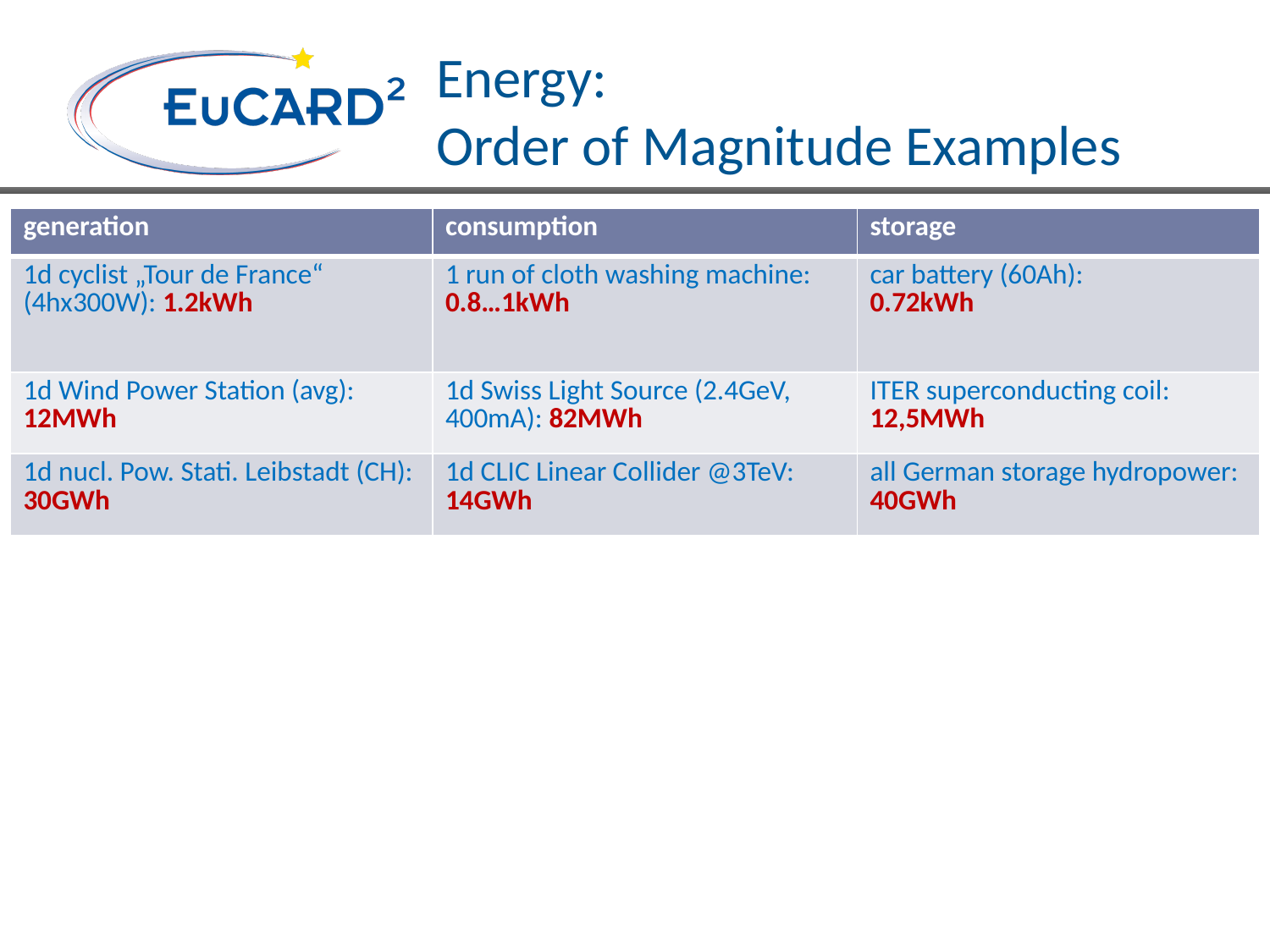

# Energy: Order of Magnitude Examples
| generation | consumption | storage |
| --- | --- | --- |
| 1d cyclist „Tour de France“ (4hx300W): 1.2kWh | 1 run of cloth washing machine: 0.8…1kWh | car battery (60Ah): 0.72kWh |
| 1d Wind Power Station (avg): 12MWh | 1d Swiss Light Source (2.4GeV, 400mA): 82MWh | ITER superconducting coil: 12,5MWh |
| 1d nucl. Pow. Stati. Leibstadt (CH): 30GWh | 1d CLIC Linear Collider @3TeV: 14GWh | all German storage hydropower: 40GWh |